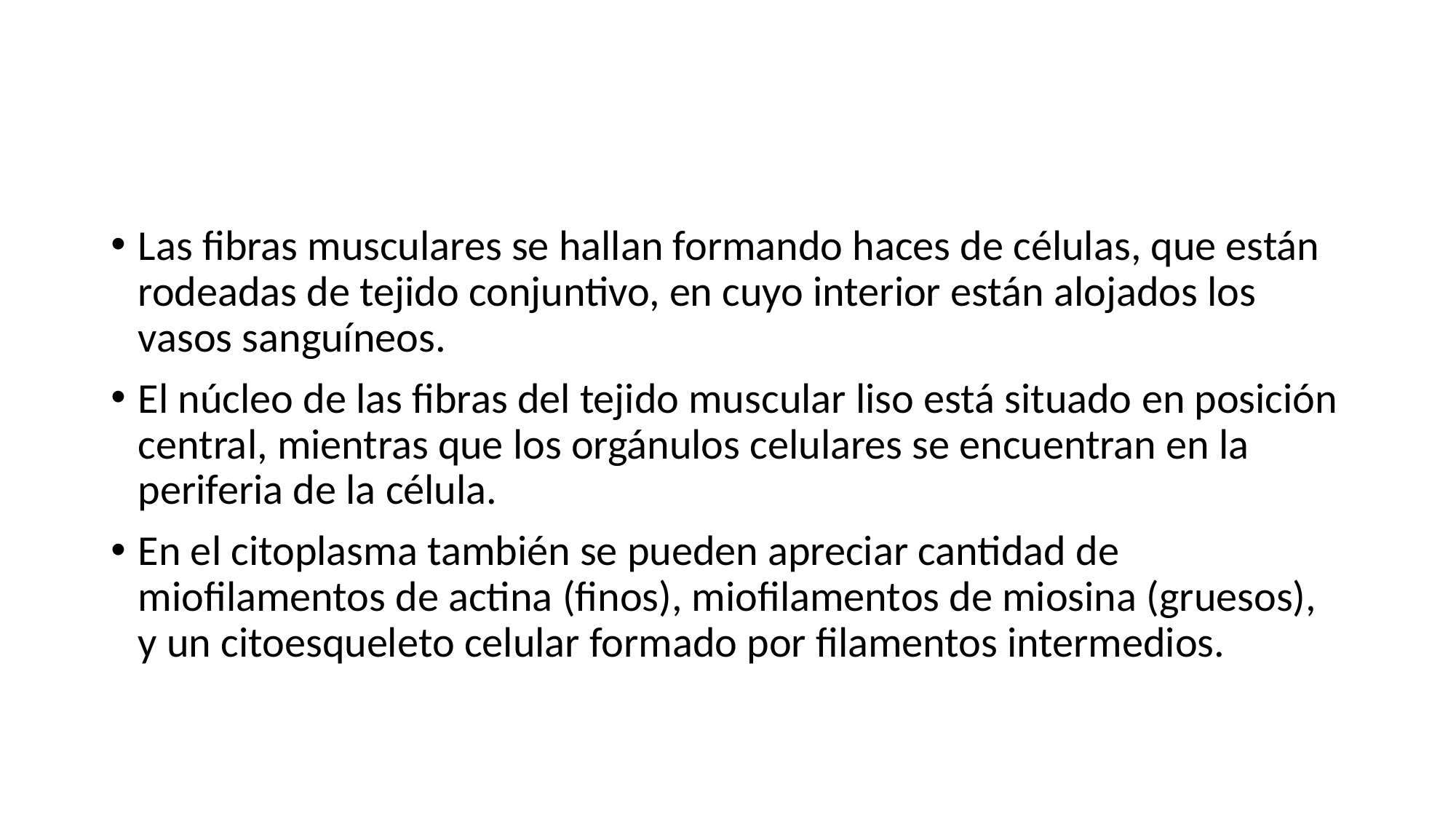

#
Las fibras musculares se hallan formando haces de células, que están rodeadas de tejido conjuntivo, en cuyo interior están alojados los vasos sanguíneos.
El núcleo de las fibras del tejido muscular liso está situado en posición central, mientras que los orgánulos celulares se encuentran en la periferia de la célula.
En el citoplasma también se pueden apreciar cantidad de miofilamentos de actina (finos), miofilamentos de miosina (gruesos), y un citoesqueleto celular formado por filamentos intermedios.